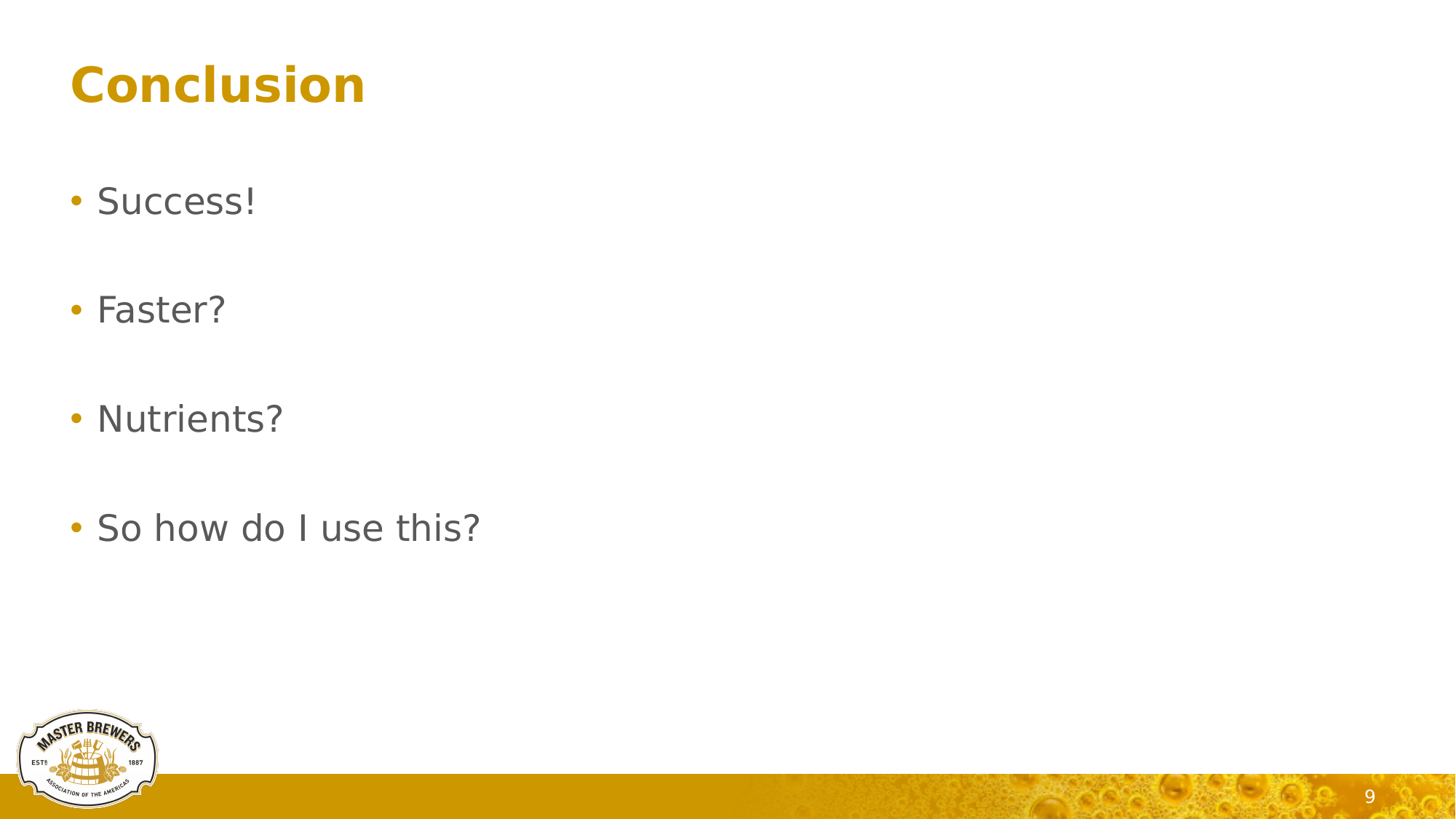

# Conclusion
Success!

Faster?

Nutrients?

So how do I use this?

9